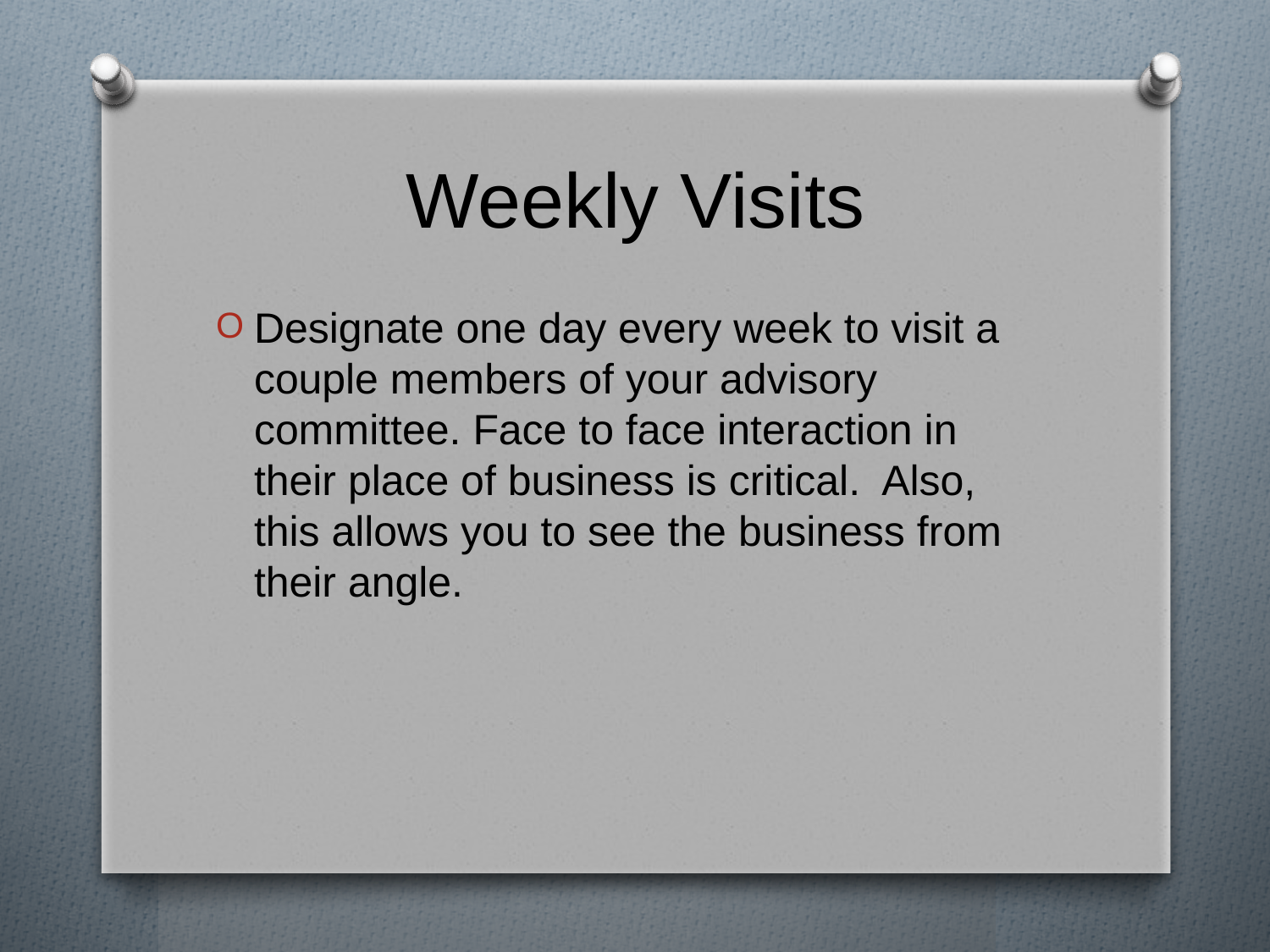

# Weekly Visits
Designate one day every week to visit a couple members of your advisory committee. Face to face interaction in their place of business is critical.  Also, this allows you to see the business from their angle.